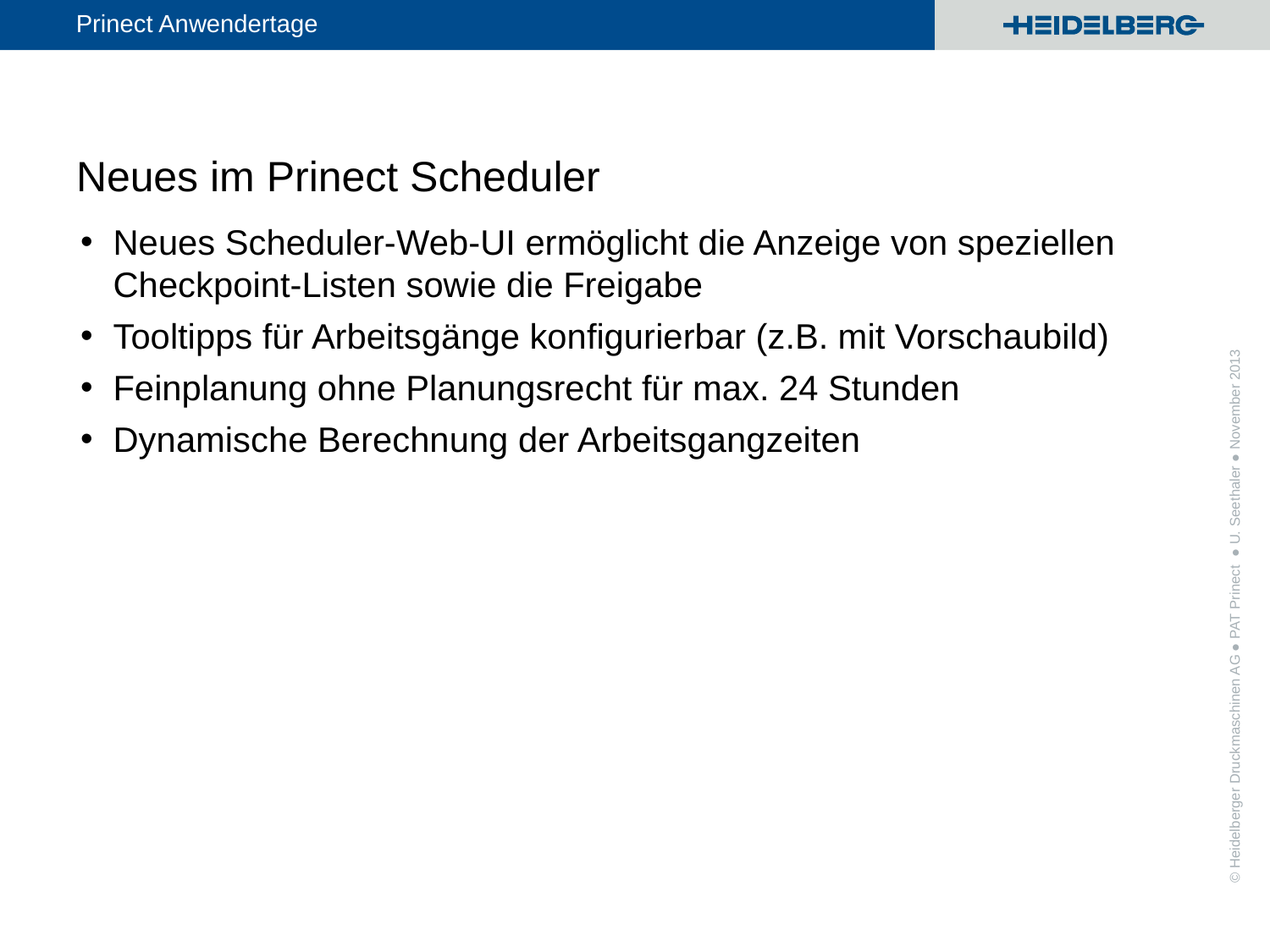

# Neues im Prinect Scheduler
Neues Scheduler-Web-UI ermöglicht die Anzeige von speziellen Checkpoint-Listen sowie die Freigabe
Tooltipps für Arbeitsgänge konfigurierbar (z.B. mit Vorschaubild)
Feinplanung ohne Planungsrecht für max. 24 Stunden
Dynamische Berechnung der Arbeitsgangzeiten
● PAT Prinect  ● U. Seethaler ● November 2013